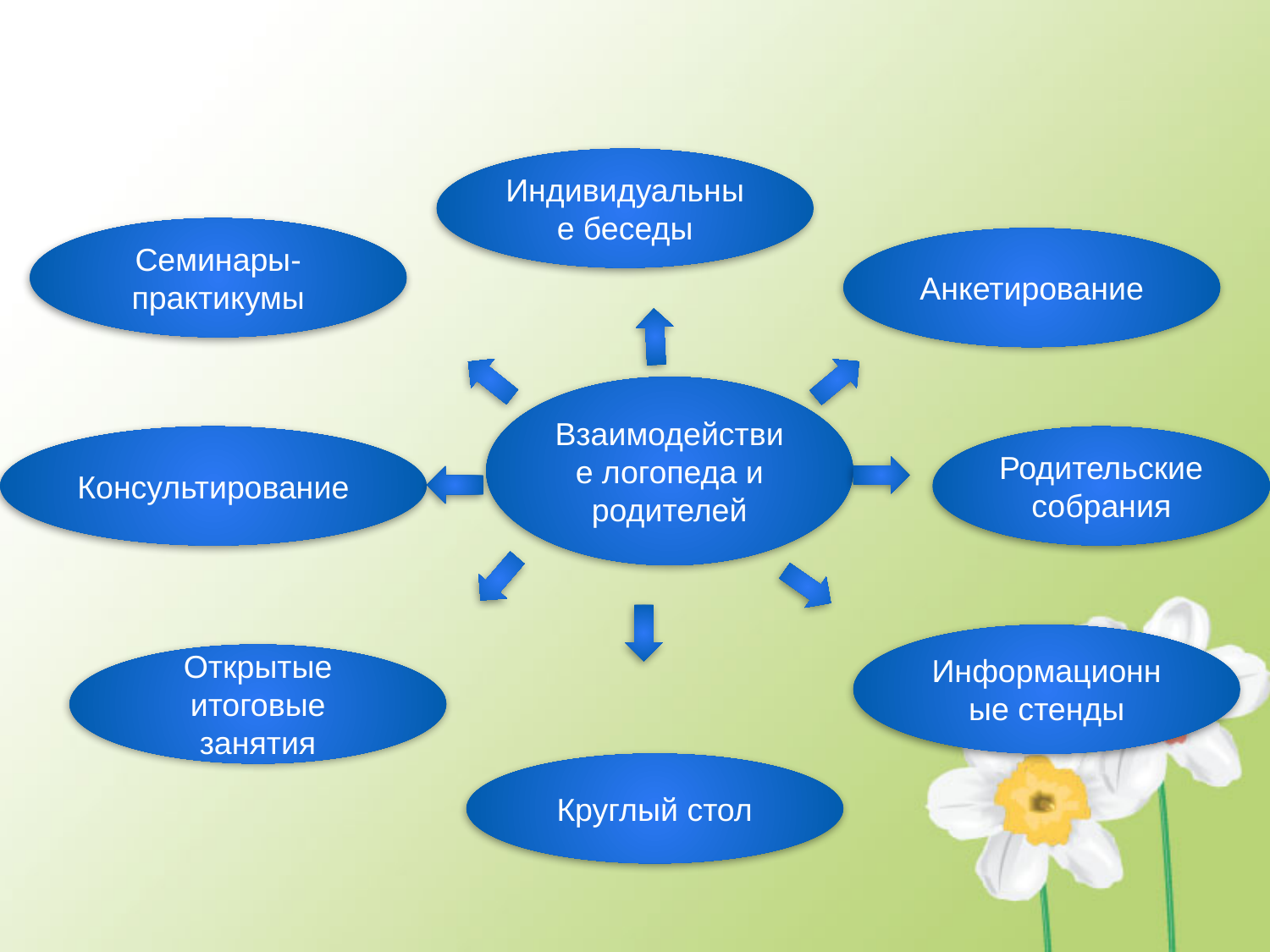

Индивидуальные беседы
Семинары-практикумы
Анкетирование

Взаимодействие логопеда и родителей
Консультирование
Родительские собрания

Информационные стенды
Открытые итоговые занятия
Круглый стол